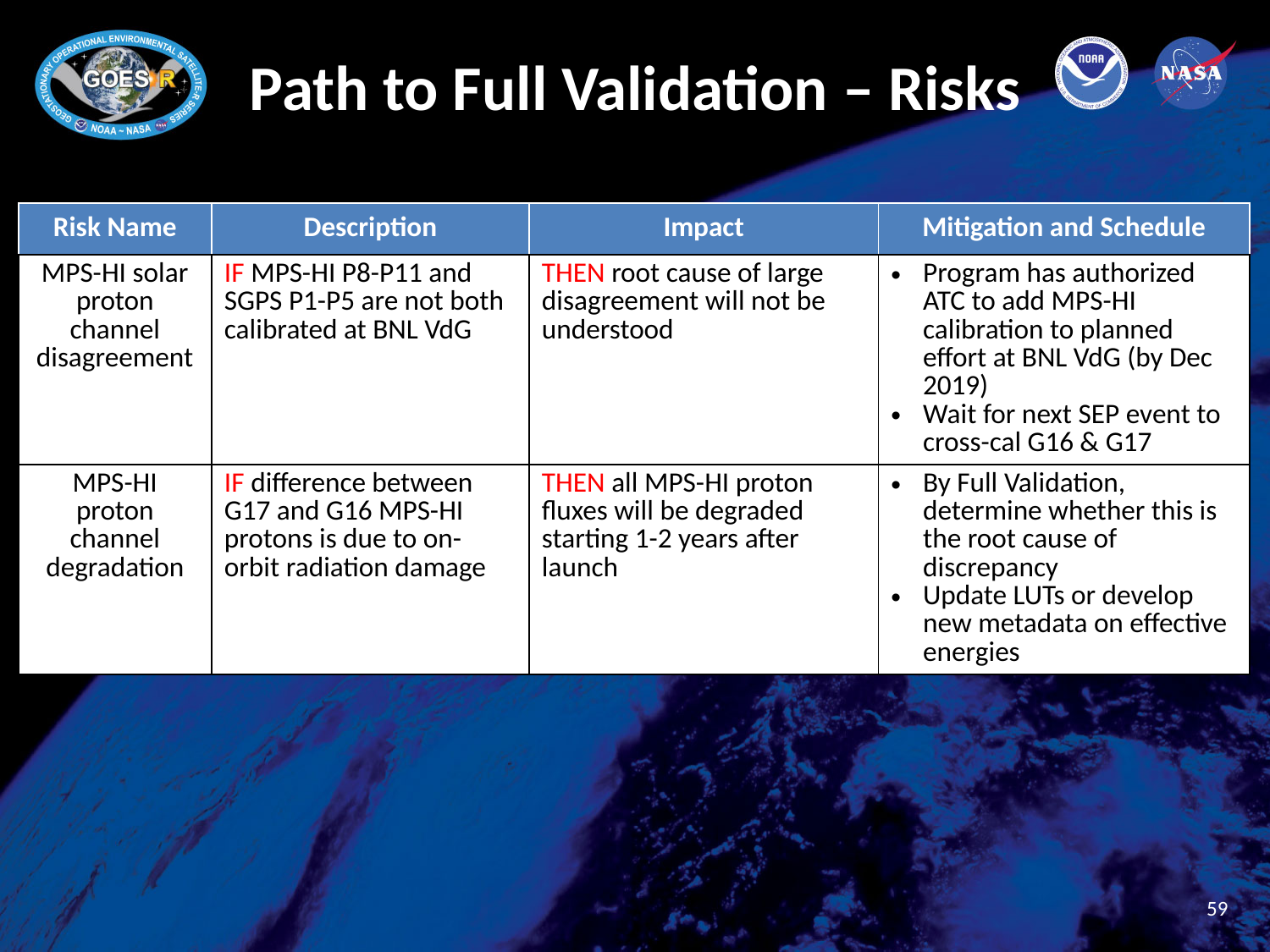

# Path to Full Validation – Risks
| Risk Name | Description | Impact | Mitigation and Schedule |
| --- | --- | --- | --- |
| MPS-HI solar proton channel disagreement | IF MPS-HI P8-P11 and SGPS P1-P5 are not both calibrated at BNL VdG | THEN root cause of large disagreement will not be understood | Program has authorized ATC to add MPS-HI calibration to planned effort at BNL VdG (by Dec 2019) Wait for next SEP event to cross-cal G16 & G17 |
| MPS-HI proton channel degradation | IF difference between G17 and G16 MPS-HI protons is due to on-orbit radiation damage | THEN all MPS-HI proton fluxes will be degraded starting 1-2 years after launch | By Full Validation, determine whether this is the root cause of discrepancy Update LUTs or develop new metadata on effective energies |
59